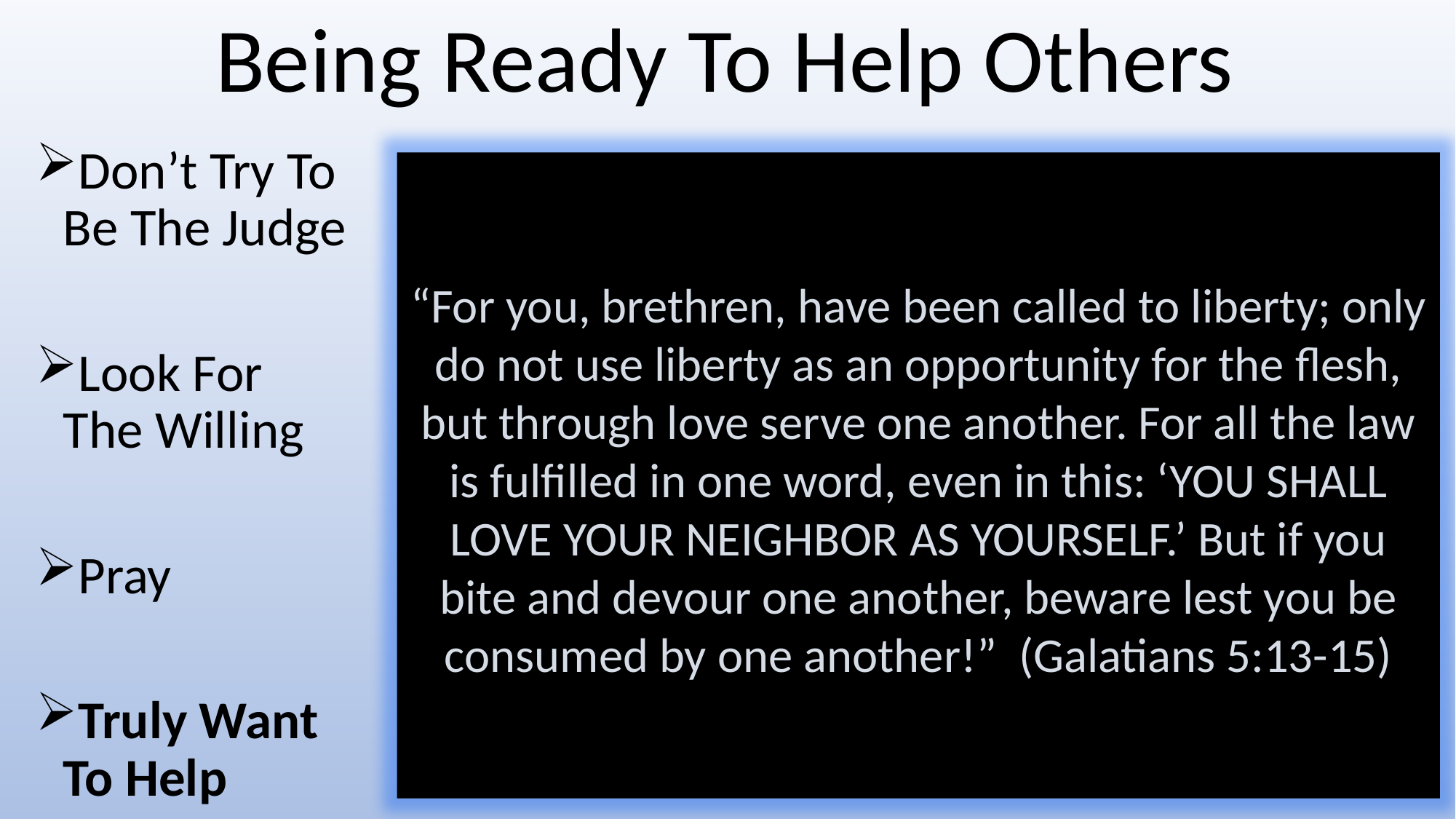

# Being Ready To Help Others
Don’t Try To Be The Judge

Look For The Willing

Pray

Truly Want To Help

“For you, brethren, have been called to liberty; only do not use liberty as an opportunity for the flesh, but through love serve one another. For all the law is fulfilled in one word, even in this: ‘YOU SHALL LOVE YOUR NEIGHBOR AS YOURSELF.’ But if you bite and devour one another, beware lest you be consumed by one another!”  (Galatians 5:13-15)